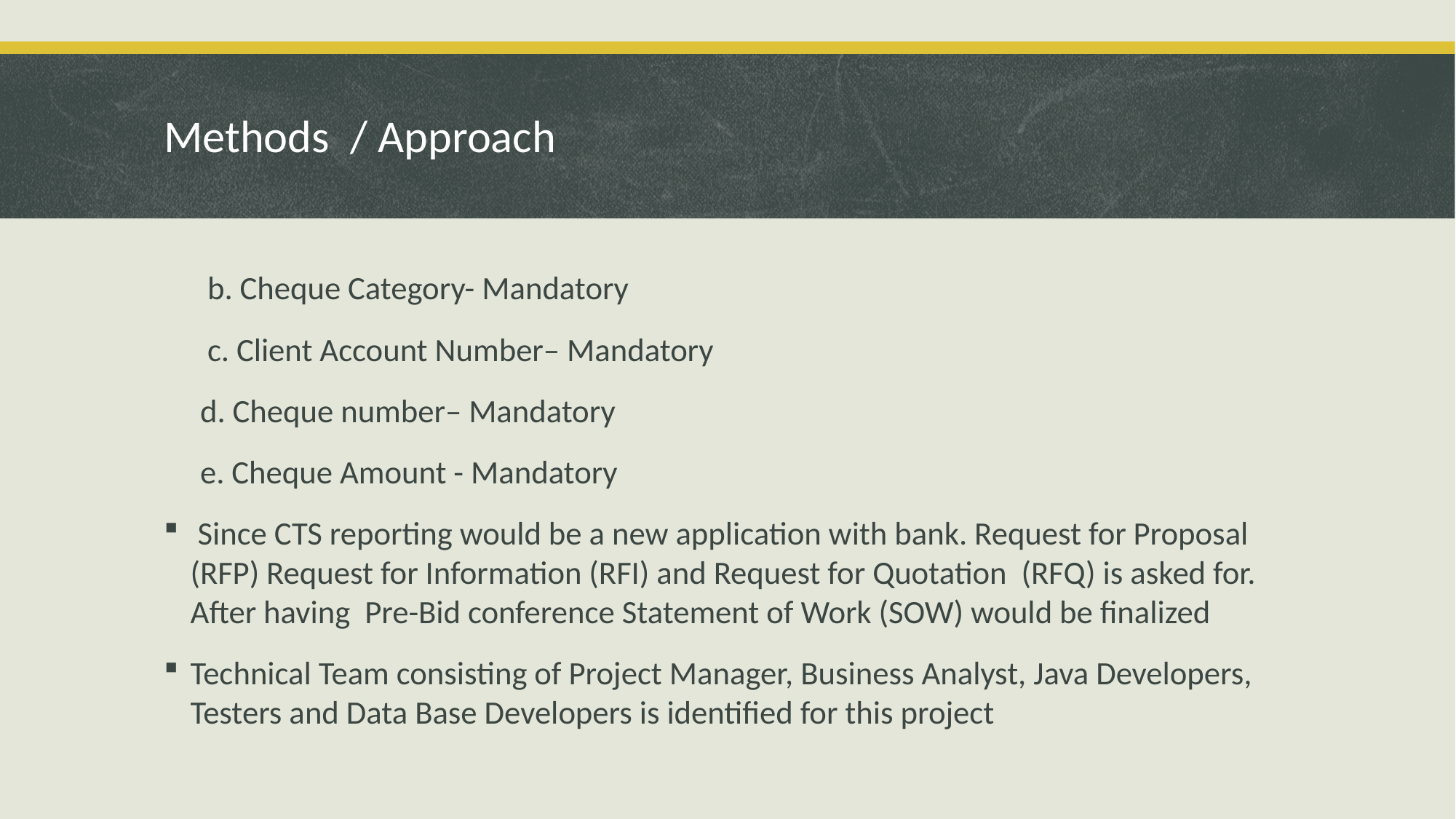

# Methods  / Approach
      b. Cheque Category- Mandatory
      c. Client Account Number– Mandatory
     d. Cheque number– Mandatory
     e. Cheque Amount - Mandatory
 Since CTS reporting would be a new application with bank. Request for Proposal (RFP) Request for Information (RFI) and Request for Quotation  (RFQ) is asked for. After having  Pre-Bid conference Statement of Work (SOW) would be finalized
Technical Team consisting of Project Manager, Business Analyst, Java Developers, Testers and Data Base Developers is identified for this project